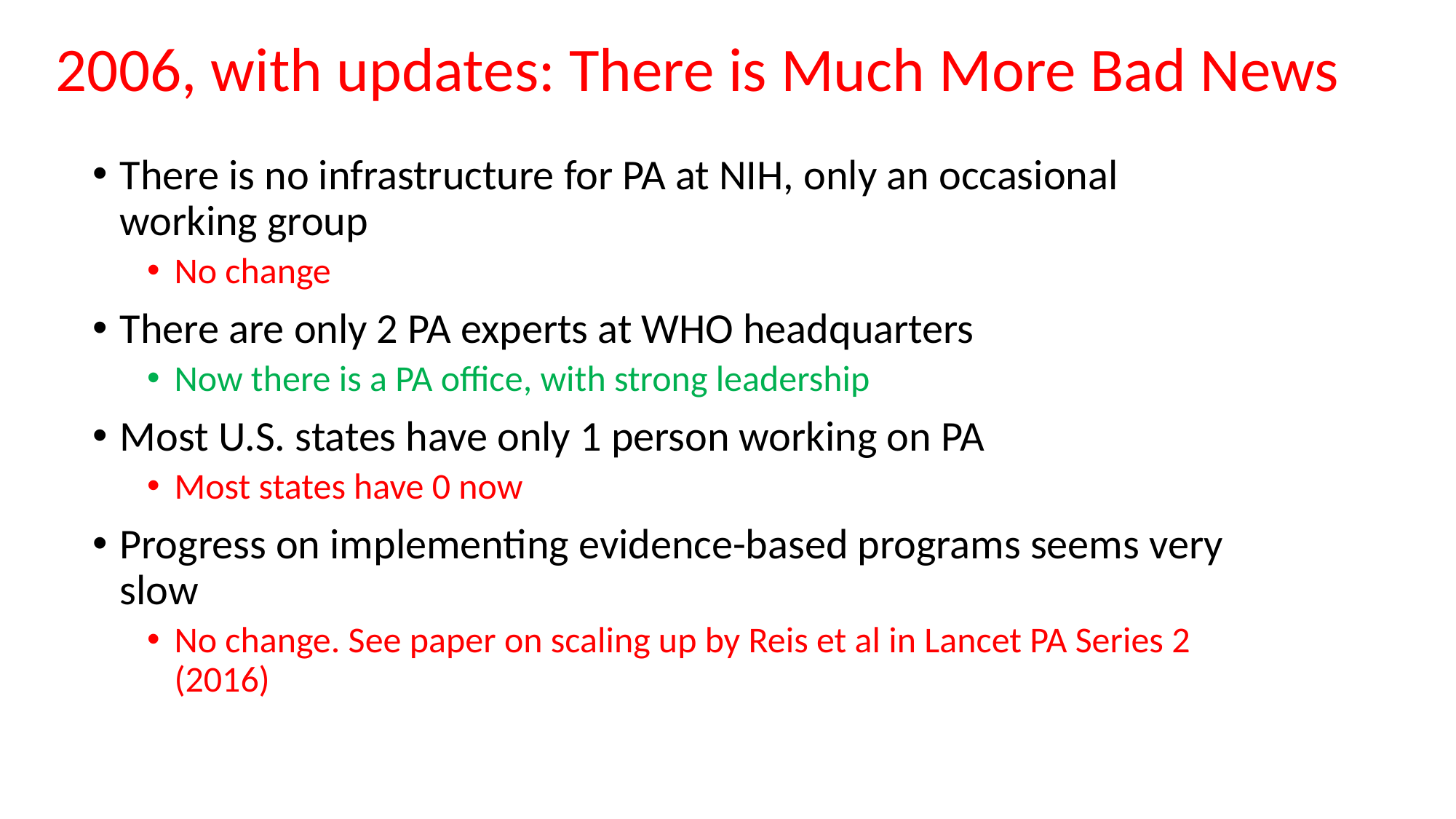

# 2006, with updates: There is Much More Bad News
There is no infrastructure for PA at NIH, only an occasional working group
No change
There are only 2 PA experts at WHO headquarters
Now there is a PA office, with strong leadership
Most U.S. states have only 1 person working on PA
Most states have 0 now
Progress on implementing evidence-based programs seems very slow
No change. See paper on scaling up by Reis et al in Lancet PA Series 2 (2016)